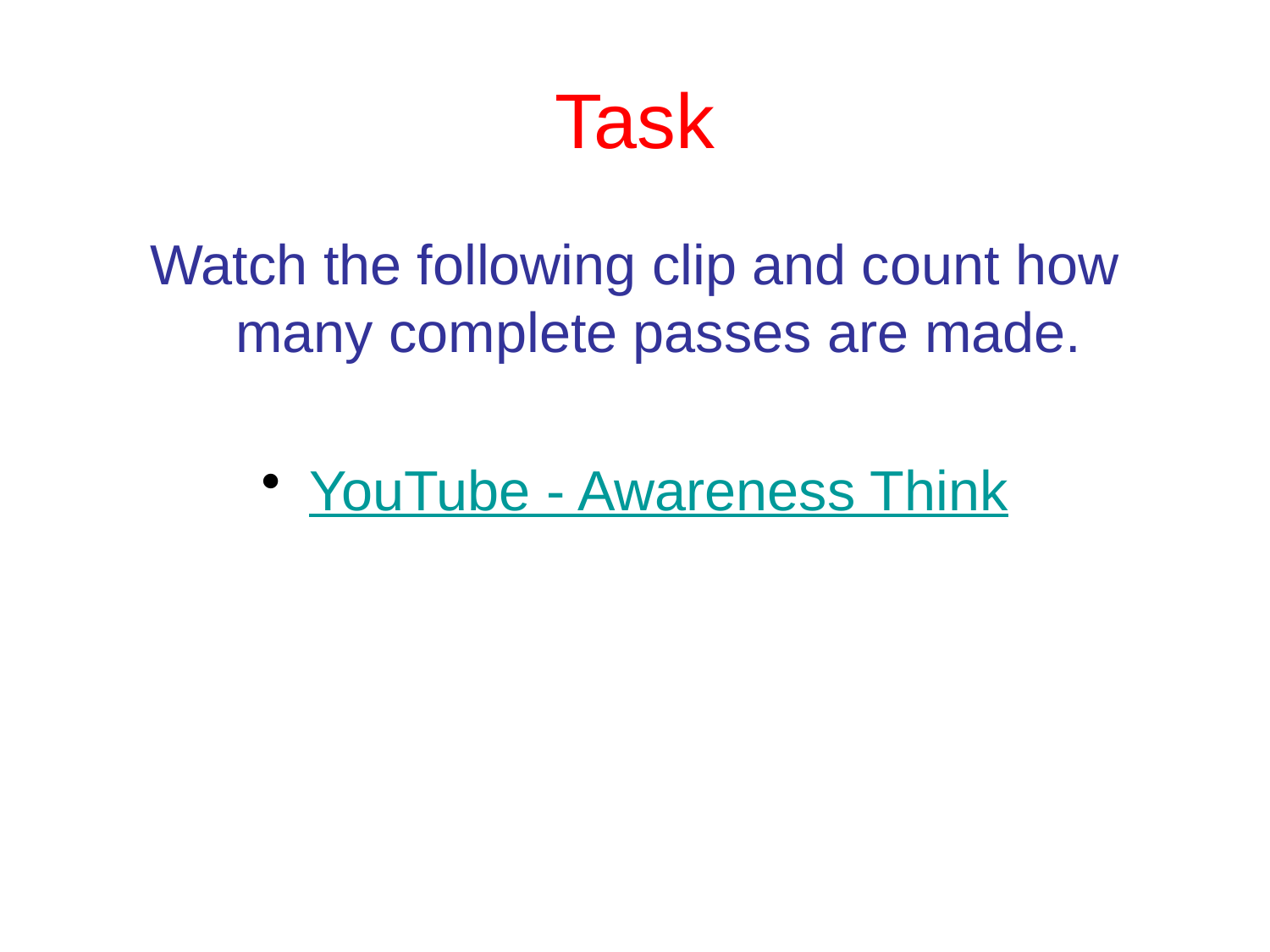

# Task
Watch the following clip and count how many complete passes are made.

YouTube - Awareness Think